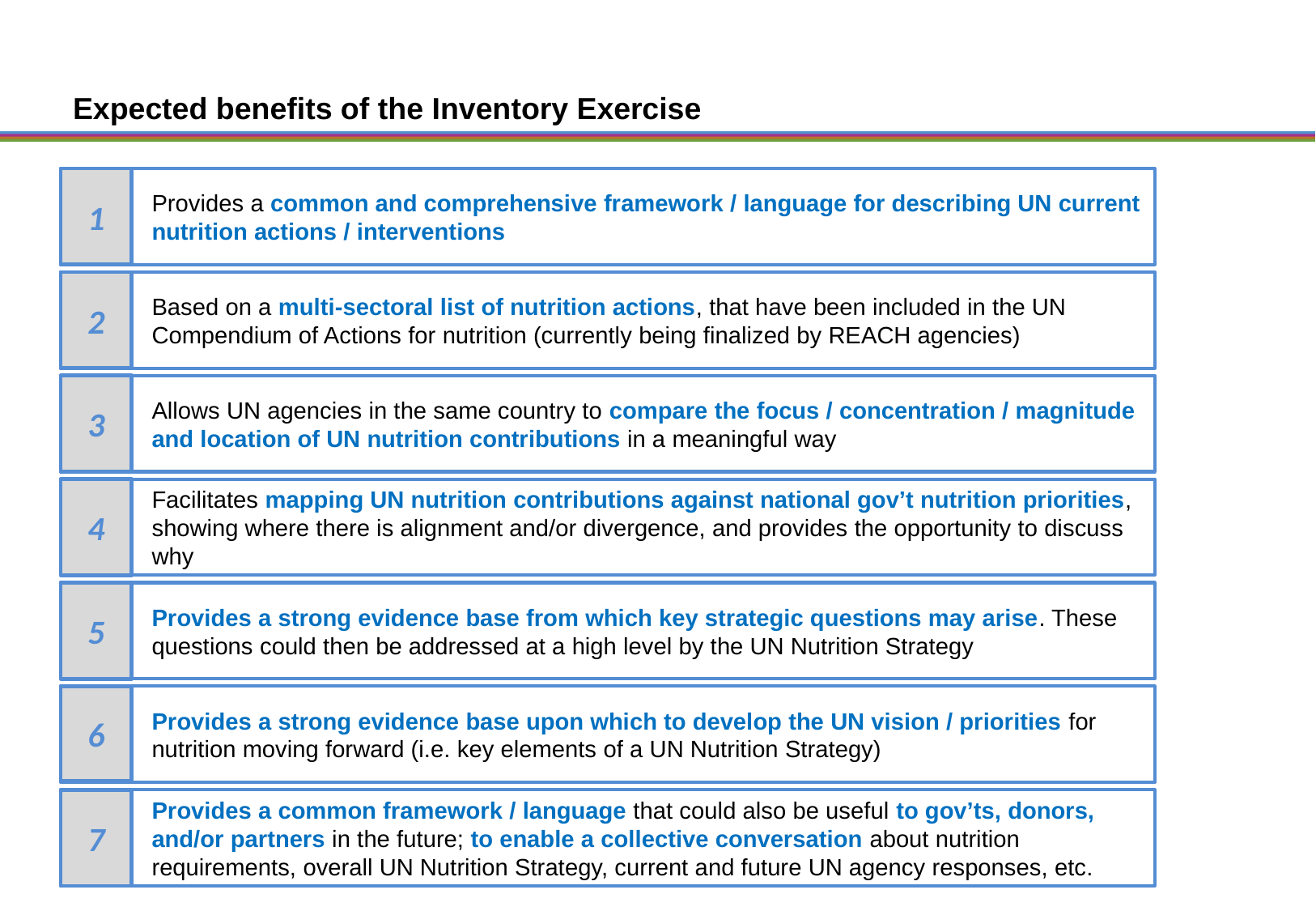

Expected benefits of the Inventory Exercise
1
Provides a common and comprehensive framework / language for describing UN current nutrition actions / interventions
2
Based on a multi-sectoral list of nutrition actions, that have been included in the UN Compendium of Actions for nutrition (currently being finalized by REACH agencies)
3
Allows UN agencies in the same country to compare the focus / concentration / magnitude and location of UN nutrition contributions in a meaningful way
4
Facilitates mapping UN nutrition contributions against national gov’t nutrition priorities, showing where there is alignment and/or divergence, and provides the opportunity to discuss why
5
Provides a strong evidence base from which key strategic questions may arise. These questions could then be addressed at a high level by the UN Nutrition Strategy
6
Provides a strong evidence base upon which to develop the UN vision / priorities for nutrition moving forward (i.e. key elements of a UN Nutrition Strategy)
7
Provides a common framework / language that could also be useful to gov’ts, donors, and/or partners in the future; to enable a collective conversation about nutrition requirements, overall UN Nutrition Strategy, current and future UN agency responses, etc.